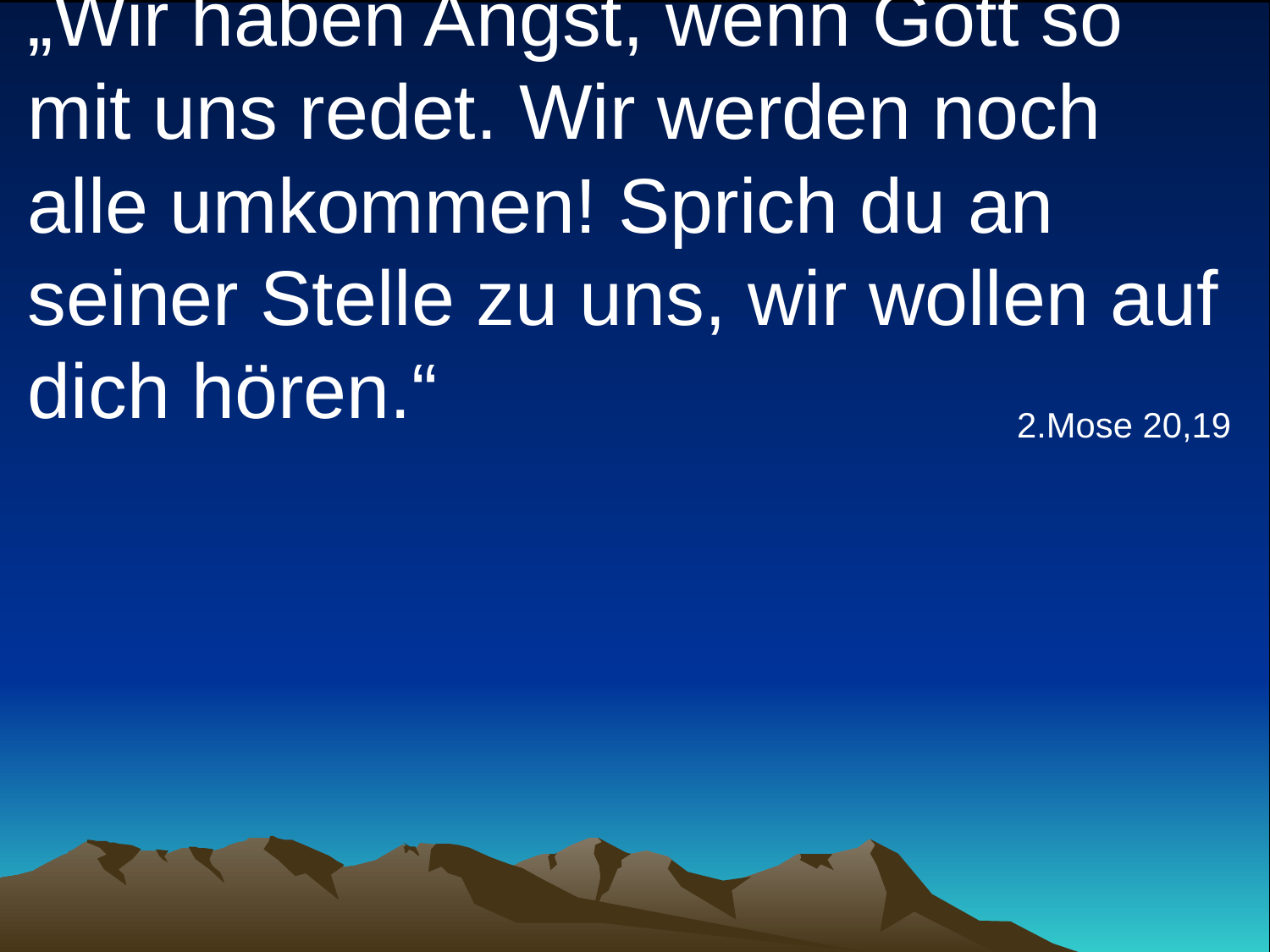

# „Wir haben Angst, wenn Gott so mit uns redet. Wir werden noch alle umkommen! Sprich du an seiner Stelle zu uns, wir wollen auf dich hören.“
2.Mose 20,19